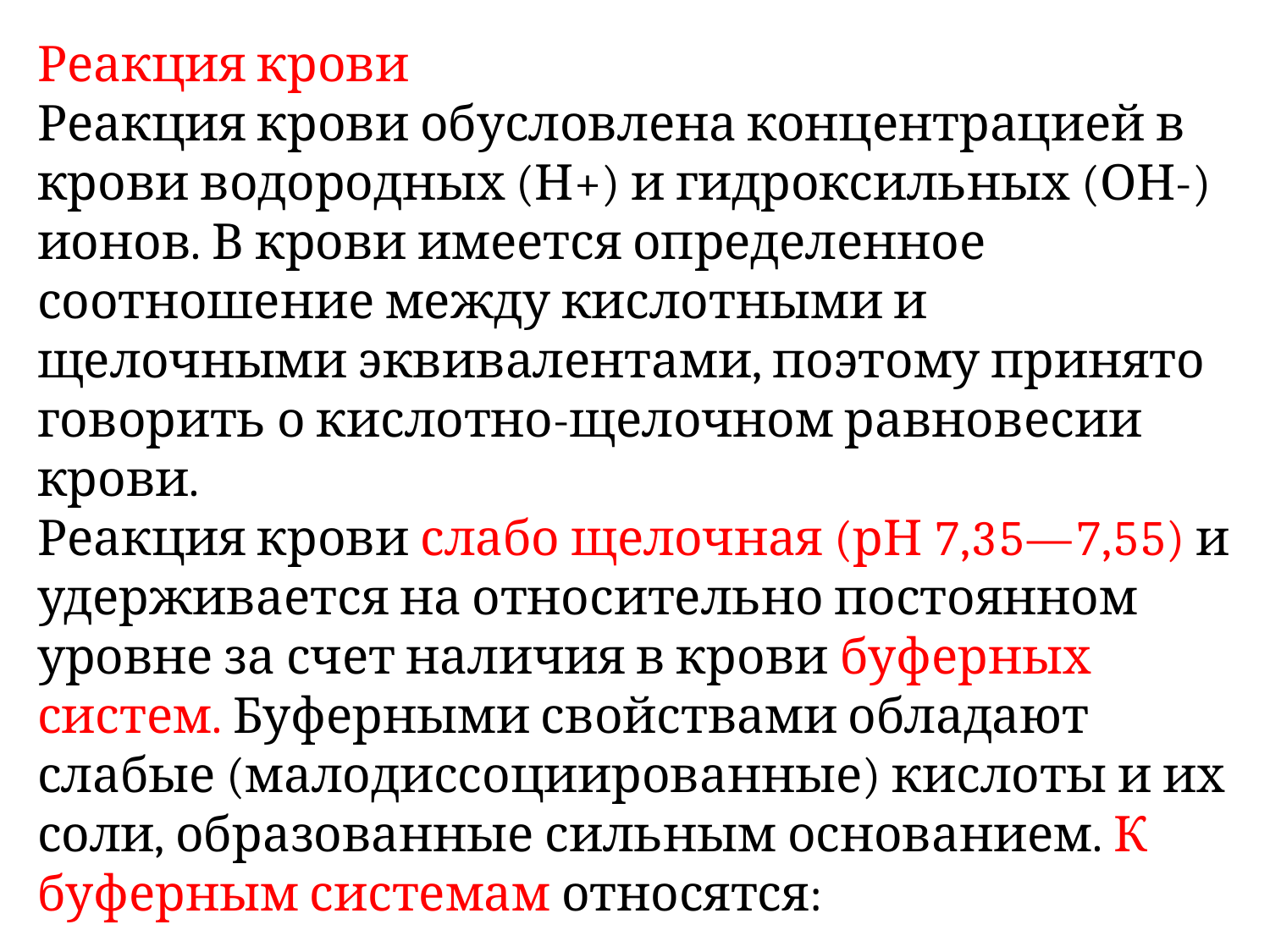

Реакция крови
Реакция крови обусловлена концентрацией в крови водородных (Н+) и гидроксильных (ОН-) ионов. В крови имеется определенное соотношение между кислотными и щелочными эквивалентами, поэтому принято говорить о кислотно-щелочном равновесии крови.
Реакция крови слабо щелочная (рН 7,35—7,55) и удерживается на относительно постоянном уровне за счет наличия в крови буферных систем. Буферными свойствами обладают слабые (малодиссоциированные) кислоты и их соли, образованные сильным основанием. К буферным системам относятся: